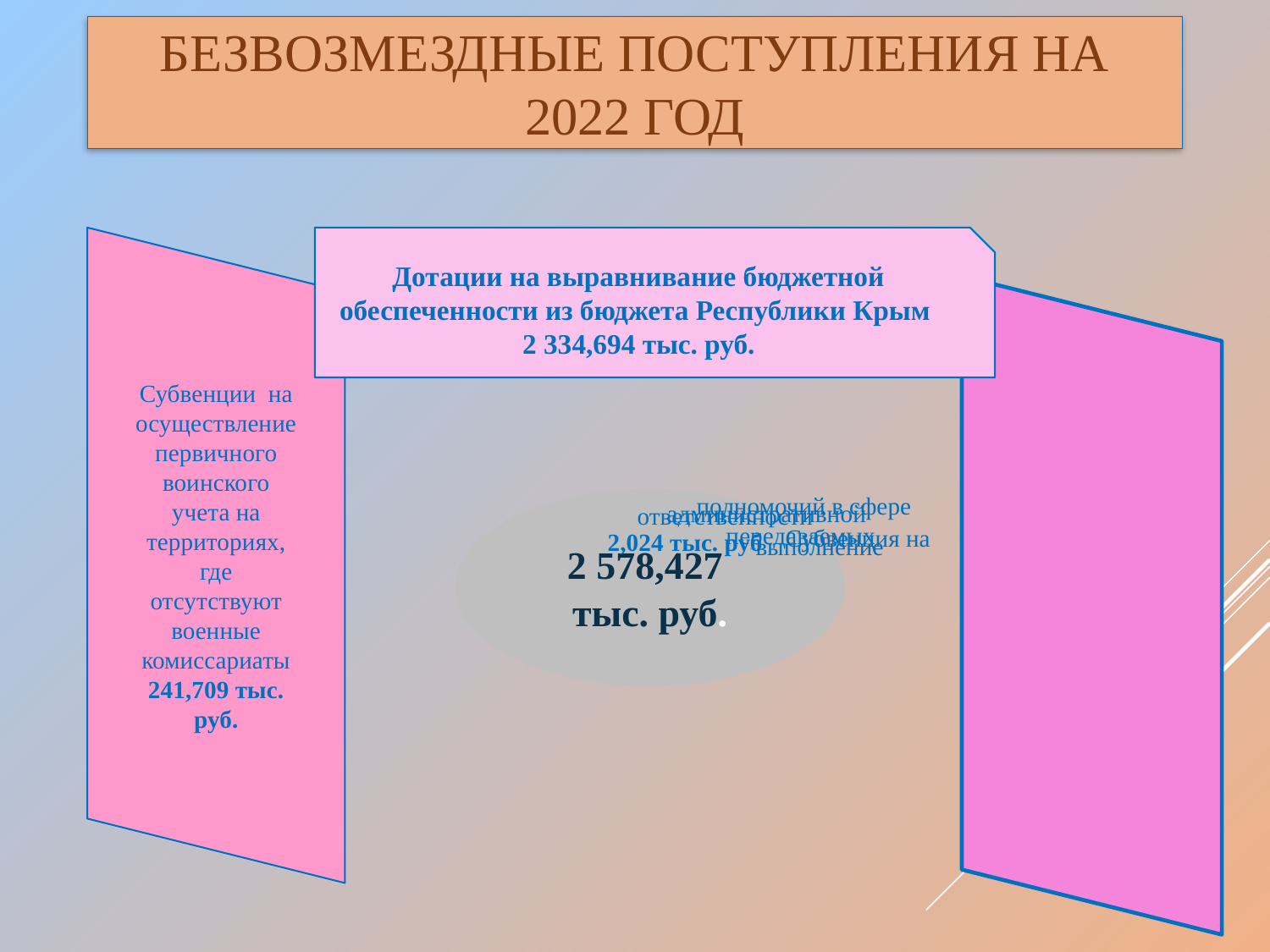

# Безвозмездные поступления на 2022 год
Дотации на выравнивание бюджетной обеспеченности из бюджета Республики Крым
2 334,694 тыс. руб.
Субвенции  на осуществление первичного воинского учета на территориях, где отсутствуют военные комиссариаты
241,709 тыс. руб.
Субвенция на
выполнение
передаваемых
полномочий в сфере административной ответственности
  2,024 тыс. руб
2 578,427
тыс. руб.